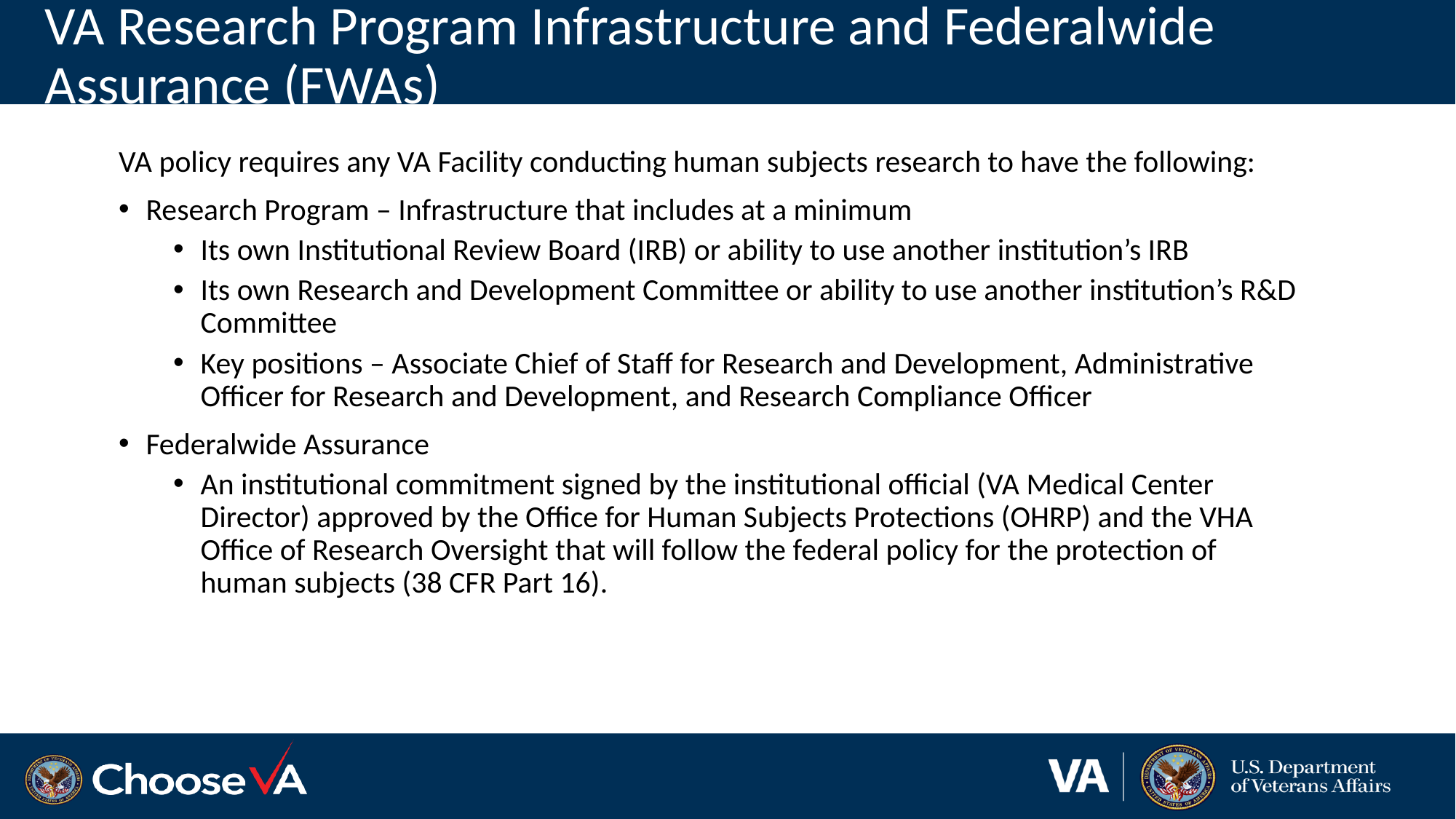

# VA Research Program Infrastructure and Federalwide Assurance (FWAs)
VA policy requires any VA Facility conducting human subjects research to have the following:
Research Program – Infrastructure that includes at a minimum
Its own Institutional Review Board (IRB) or ability to use another institution’s IRB
Its own Research and Development Committee or ability to use another institution’s R&D Committee
Key positions – Associate Chief of Staff for Research and Development, Administrative Officer for Research and Development, and Research Compliance Officer
Federalwide Assurance
An institutional commitment signed by the institutional official (VA Medical Center Director) approved by the Office for Human Subjects Protections (OHRP) and the VHA Office of Research Oversight that will follow the federal policy for the protection of human subjects (38 CFR Part 16).